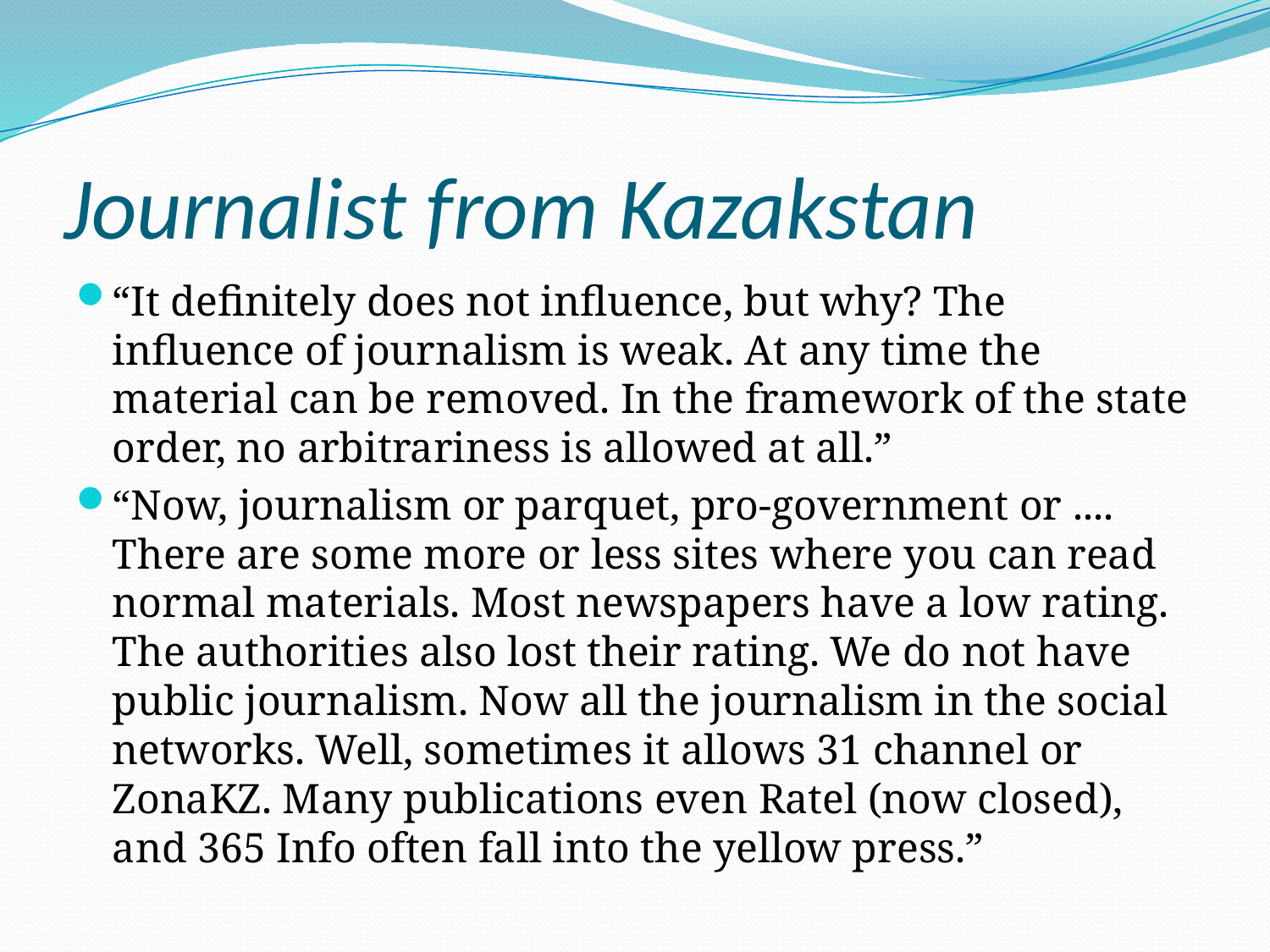

# Journalist from Kazakstan
“It definitely does not influence, but why? The influence of journalism is weak. At any time the material can be removed. In the framework of the state order, no arbitrariness is allowed at all.”
“Now, journalism or parquet, pro-government or .... There are some more or less sites where you can read normal materials. Most newspapers have a low rating. The authorities also lost their rating. We do not have public journalism. Now all the journalism in the social networks. Well, sometimes it allows 31 channel or ZonaKZ. Many publications even Ratel (now closed), and 365 Info often fall into the yellow press.”